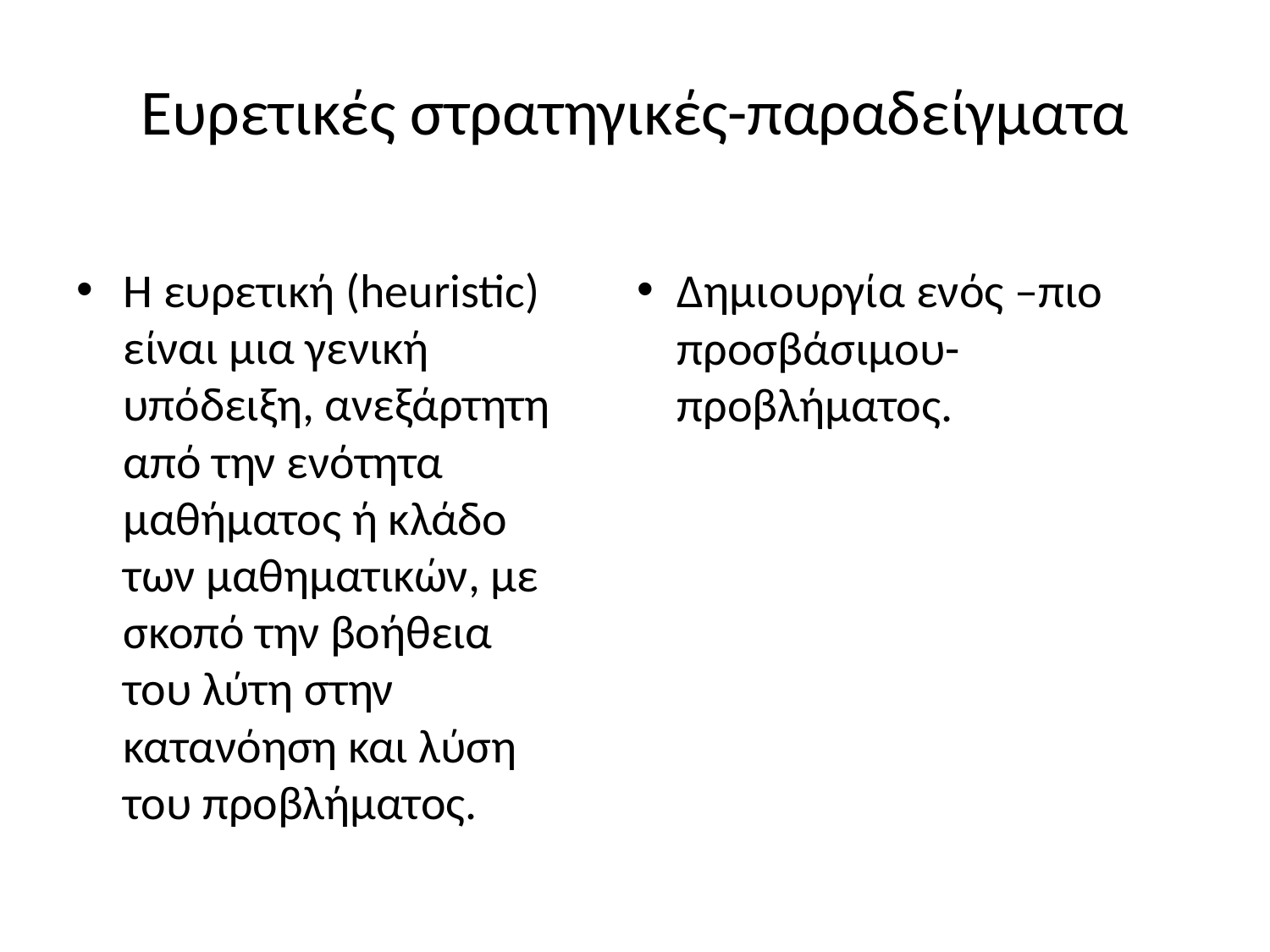

# Ευρετικές στρατηγικές-παραδείγματα
Η ευρετική (heuristic) είναι μια γενική υπόδειξη, ανεξάρτητη από την ενότητα μαθήματος ή κλάδο των μαθηματικών, με σκοπό την βοήθεια του λύτη στην κατανόηση και λύση του προβλήματος.

Δημιουργία ενός –πιο προσβάσιμου- προβλήματος.